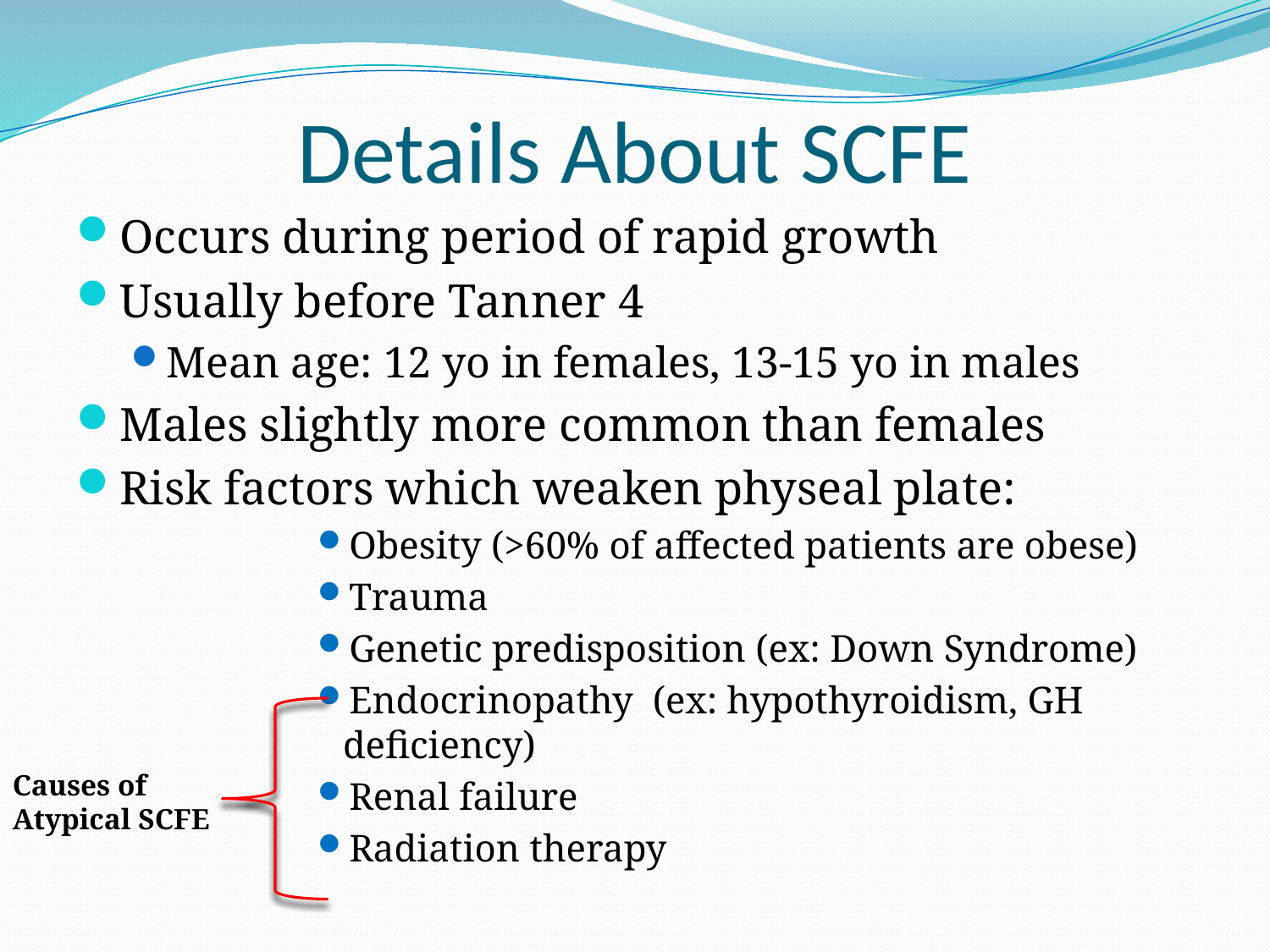

# Details About SCFE
Occurs during period of rapid growth
Usually before Tanner 4
Mean age: 12 yo in females, 13-15 yo in males
Males slightly more common than females
Risk factors which weaken physeal plate:
Obesity (>60% of affected patients are obese)
Trauma
Genetic predisposition (ex: Down Syndrome)
Endocrinopathy  (ex: hypothyroidism, GH deficiency)
Renal failure
Radiation therapy

Causes of Atypical SCFE